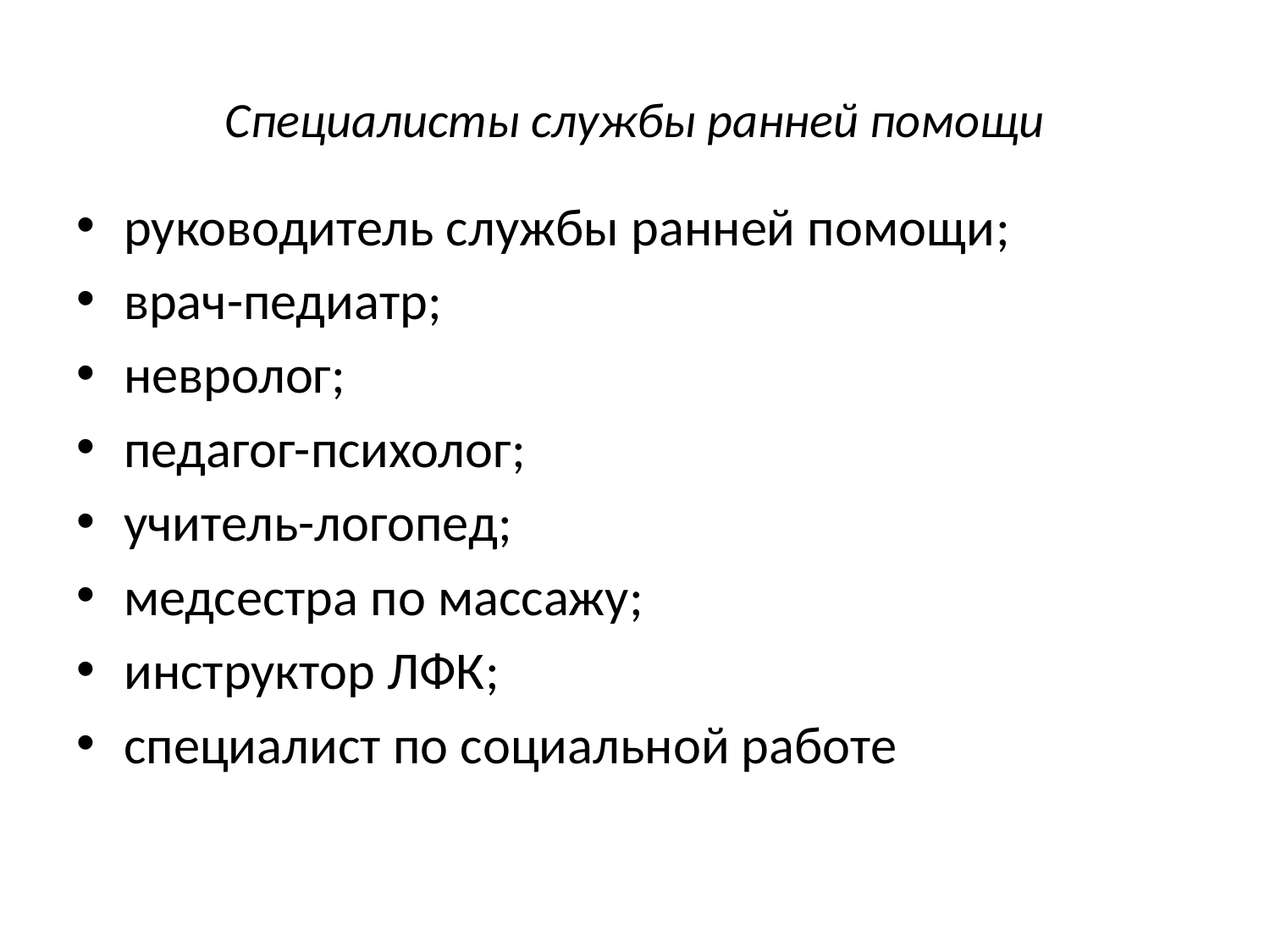

# Специалисты службы ранней помощи
руководитель службы ранней помощи;
врач-педиатр;
невролог;
педагог-психолог;
учитель-логопед;
медсестра по массажу;
инструктор ЛФК;
специалист по социальной работе